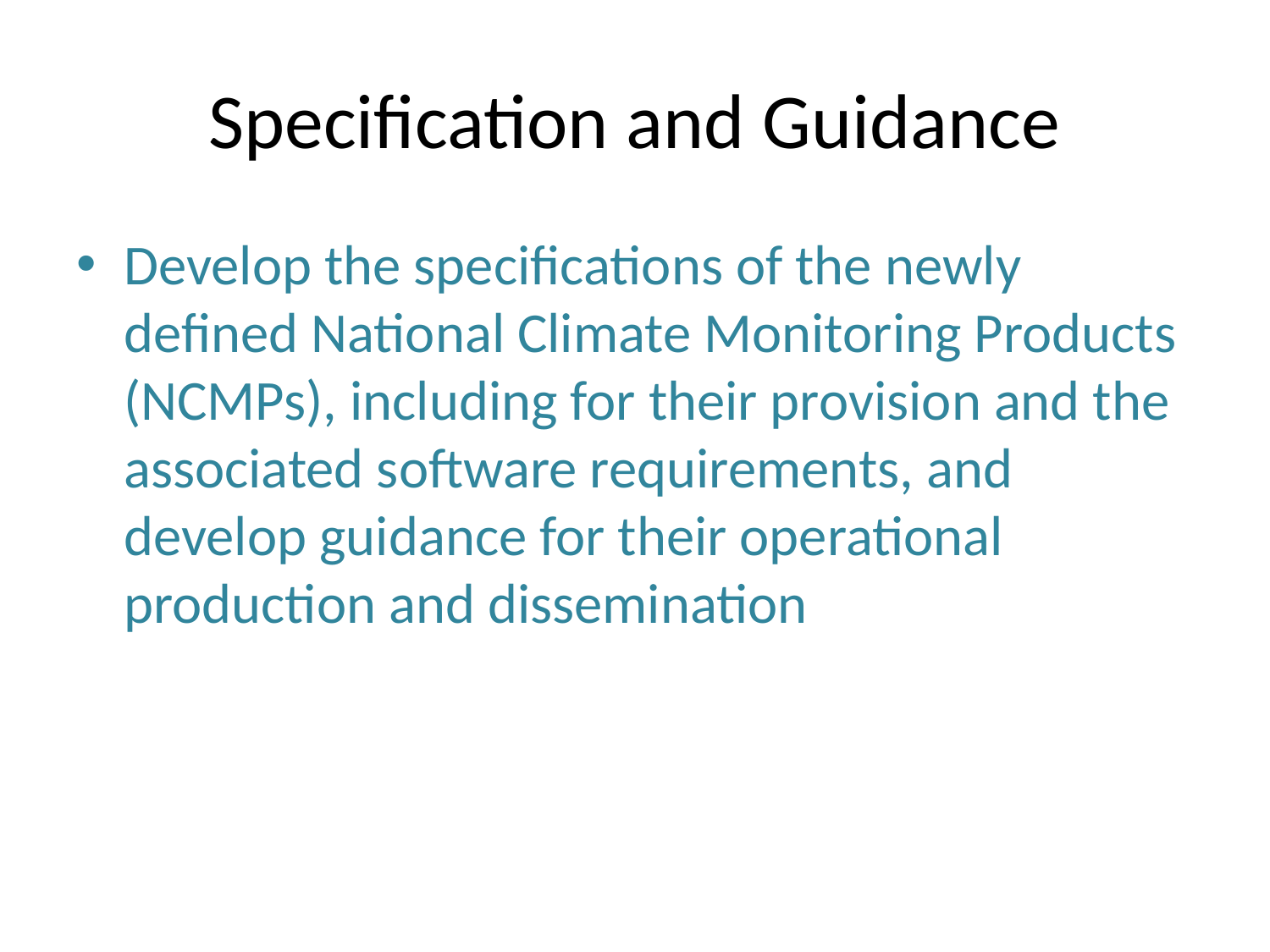

# Specification and Guidance
Develop the specifications of the newly defined National Climate Monitoring Products (NCMPs), including for their provision and the associated software requirements, and develop guidance for their operational production and dissemination